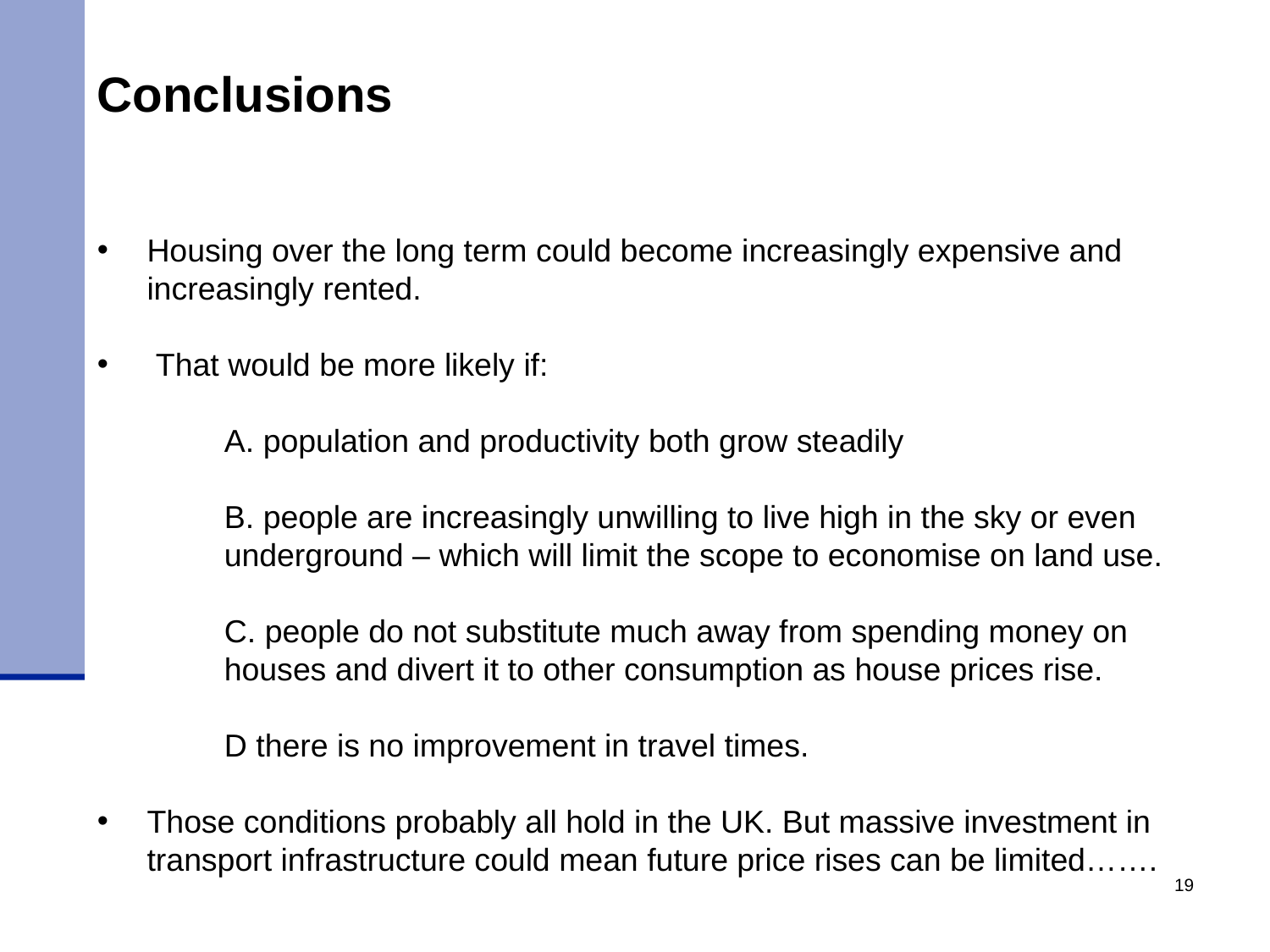

Conclusions

Housing over the long term could become increasingly expensive and increasingly rented.

 That would be more likely if:

	A. population and productivity both grow steadily

	B. people are increasingly unwilling to live high in the sky or even 	underground – which will limit the scope to economise on land use.

	C. people do not substitute much away from spending money on 	houses and divert it to other consumption as house prices rise.

	D there is no improvement in travel times.

Those conditions probably all hold in the UK. But massive investment in transport infrastructure could mean future price rises can be limited…….

19